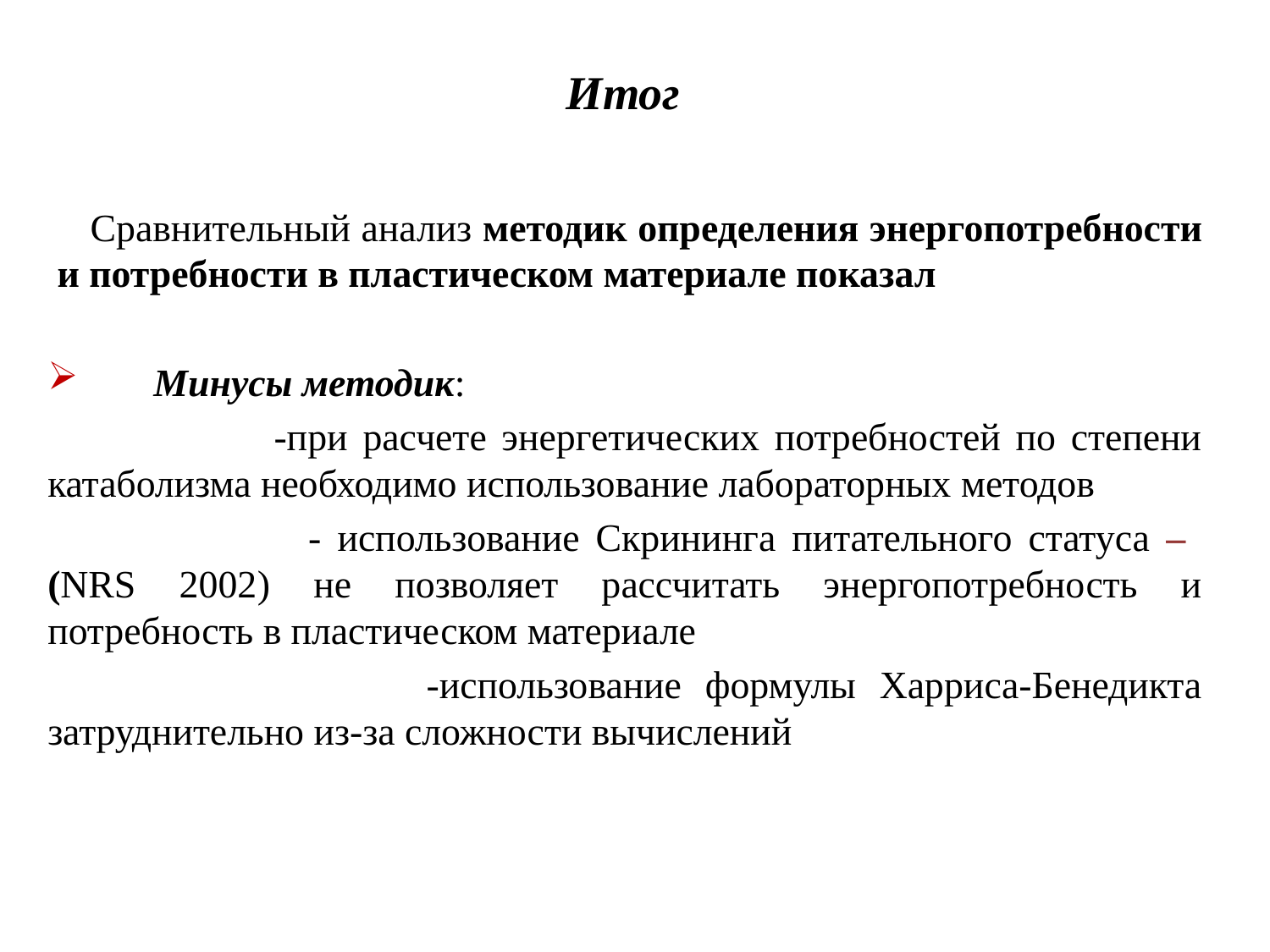

# Итог
    Сравнительный анализ методик определения энергопотребности  и потребности в пластическом материале показал

      Минусы методик:
               -при расчете энергетических потребностей по степени катаболизма необходимо использование лабораторных методов
                - использование Скрининга питательного статуса –
(NRS 2002) не позволяет рассчитать энергопотребность и потребность в пластическом материале
                -использование формулы Харриса-Бенедикта затруднительно из-за сложности вычислений